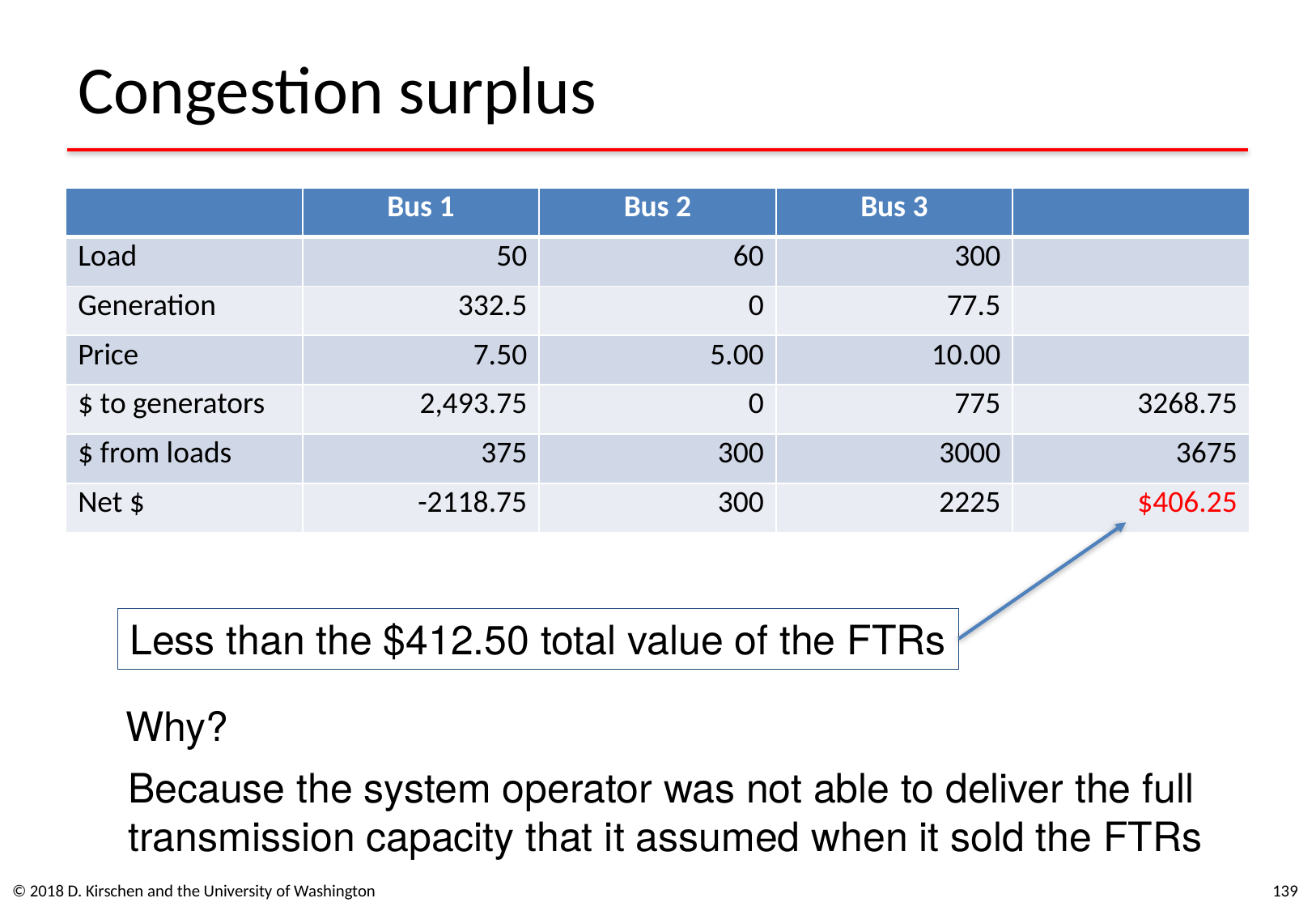

# Congestion surplus
|  | Bus 1 | Bus 2 | Bus 3 |  |
| --- | --- | --- | --- | --- |
| Load | 50 | 60 | 300 |  |
| Generation | 332.5 | 0 | 77.5 |  |
| Price | 7.50 | 5.00 | 10.00 |  |
| $ to generators | 2,493.75 | 0 | 775 | 3268.75 |
| $ from loads | 375 | 300 | 3000 | 3675 |
| Net $ | -2118.75 | 300 | 2225 | $406.25 |
Less than the $412.50 total value of the FTRs
Why?
Because the system operator was not able to deliver the full
transmission capacity that it assumed when it sold the FTRs
© 2018 D. Kirschen and the University of Washington
139